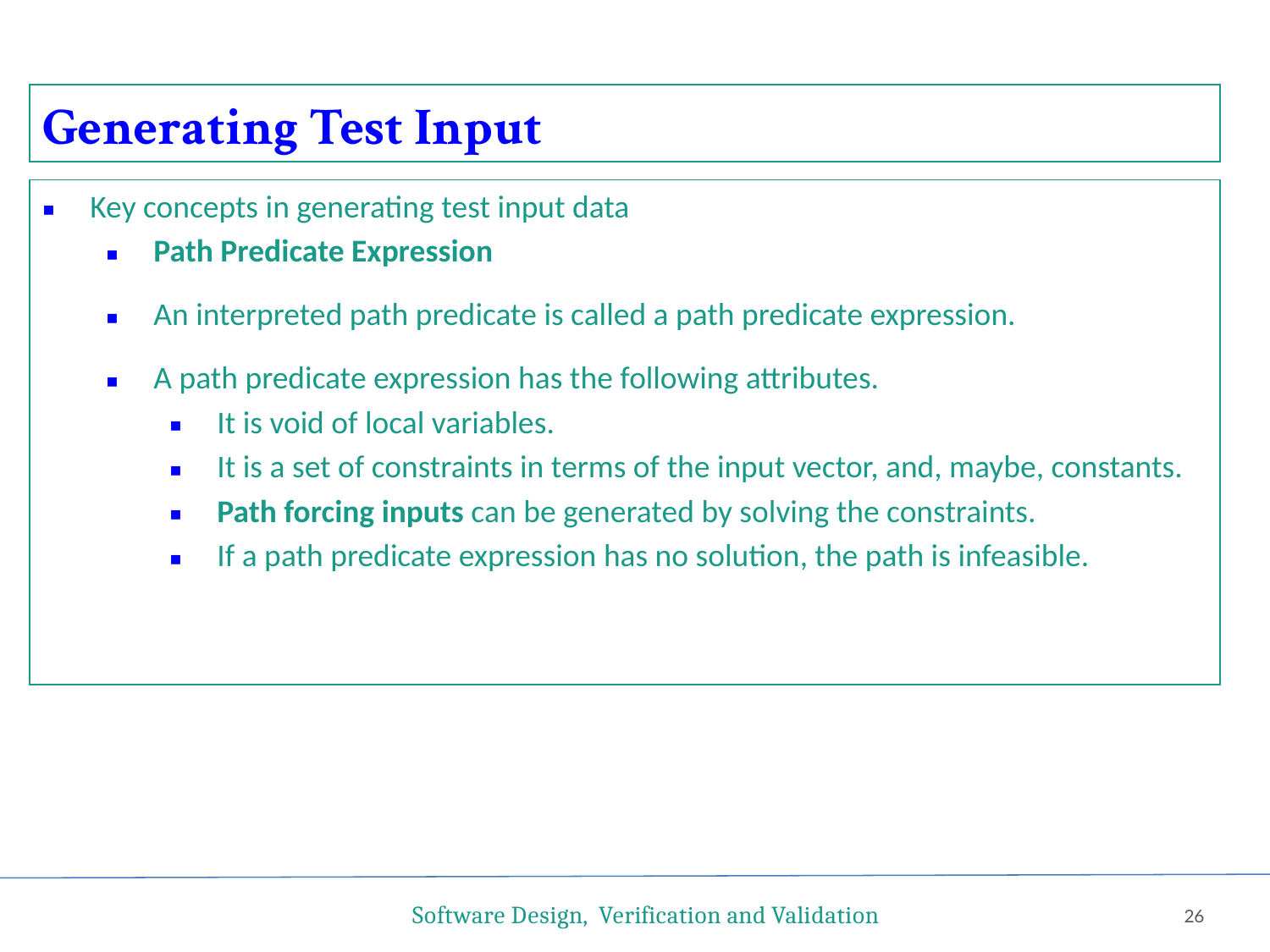

Generating Test Input
Key concepts in generating test input data
Path Predicate Expression
An interpreted path predicate is called a path predicate expression.
A path predicate expression has the following attributes.
It is void of local variables.
It is a set of constraints in terms of the input vector, and, maybe, constants.
Path forcing inputs can be generated by solving the constraints.
If a path predicate expression has no solution, the path is infeasible.

Software Design,  Verification and Validation
26